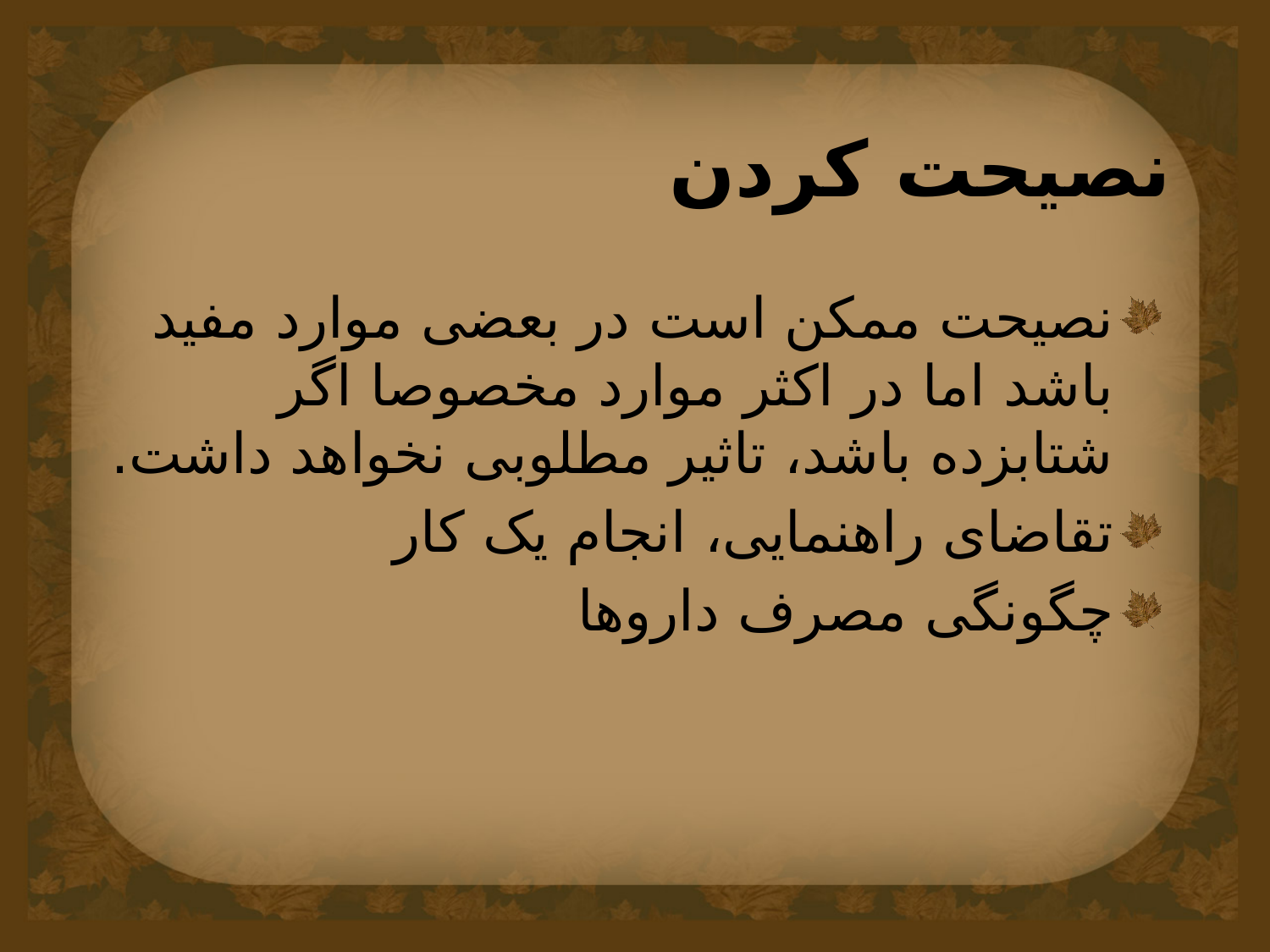

# نصیحت کردن
نصیحت ممکن است در بعضی موارد مفید باشد اما در اکثر موارد مخصوصا اگر شتابزده باشد، تاثیر مطلوبی نخواهد داشت.
تقاضای راهنمایی، انجام یک کار
چگونگی مصرف داروها